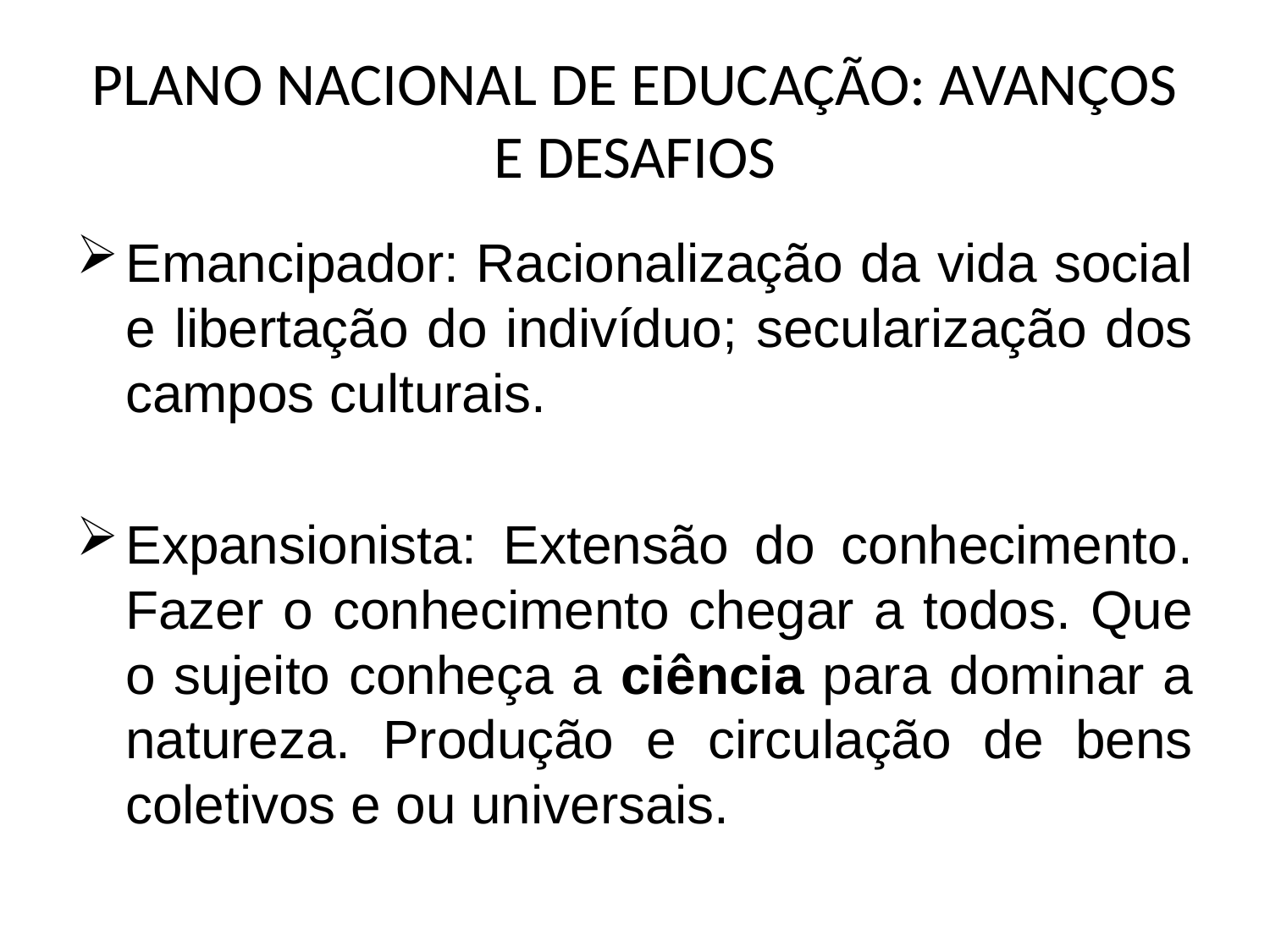

# PLANO NACIONAL DE EDUCAÇÃO: AVANÇOS E DESAFIOS
Emancipador: Racionalização da vida social e libertação do indivíduo; secularização dos campos culturais.

Expansionista: Extensão do conhecimento. Fazer o conhecimento chegar a todos. Que o sujeito conheça a ciência para dominar a natureza. Produção e circulação de bens coletivos e ou universais.